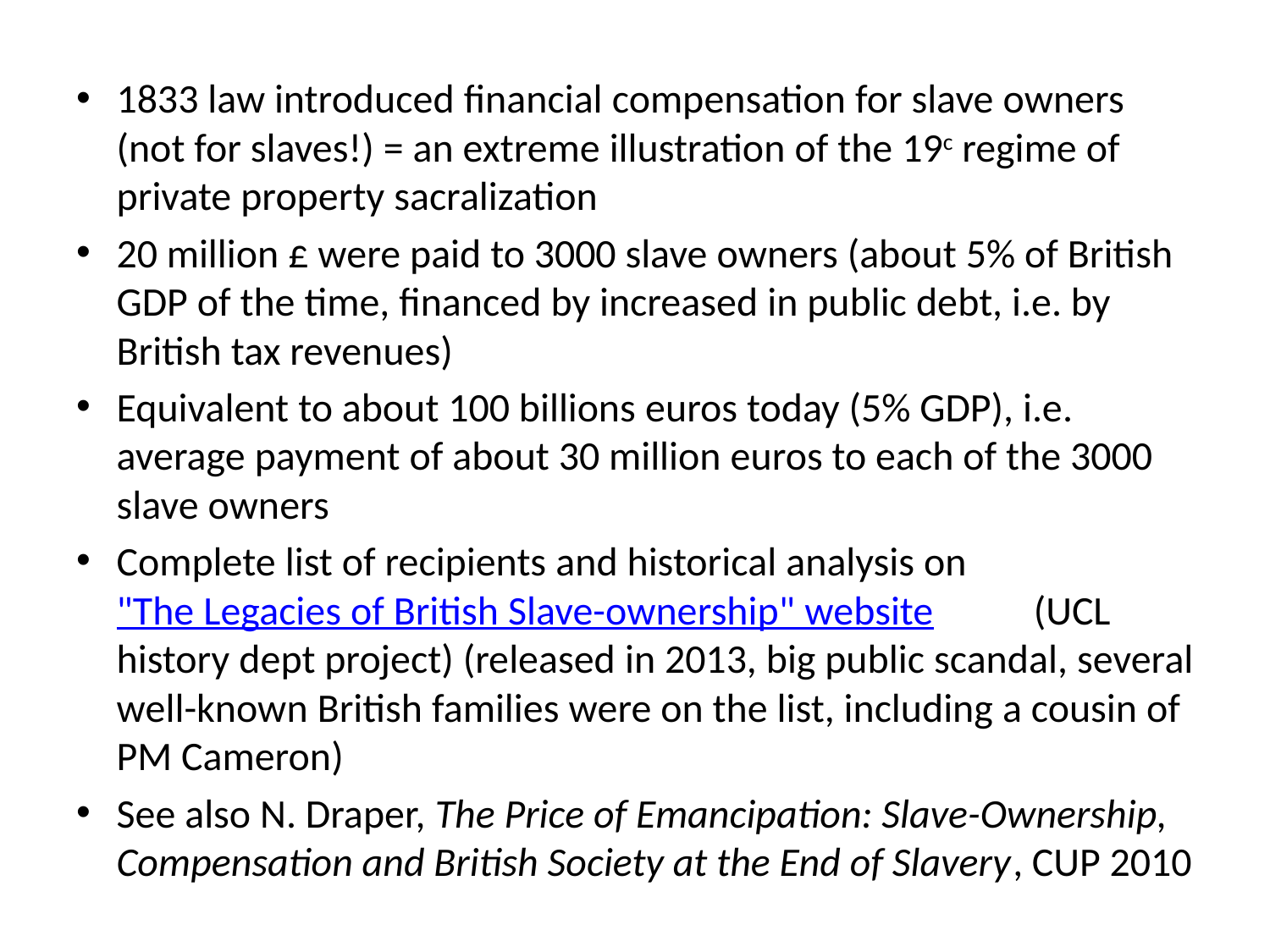

1833 law introduced financial compensation for slave owners (not for slaves!) = an extreme illustration of the 19c regime of private property sacralization
20 million £ were paid to 3000 slave owners (about 5% of British GDP of the time, financed by increased in public debt, i.e. by British tax revenues)
Equivalent to about 100 billions euros today (5% GDP), i.e. average payment of about 30 million euros to each of the 3000 slave owners
Complete list of recipients and historical analysis on          "The Legacies of British Slave-ownership" website           (UCL history dept project) (released in 2013, big public scandal, several well-known British families were on the list, including a cousin of PM Cameron)
See also N. Draper, The Price of Emancipation: Slave-Ownership, Compensation and British Society at the End of Slavery, CUP 2010